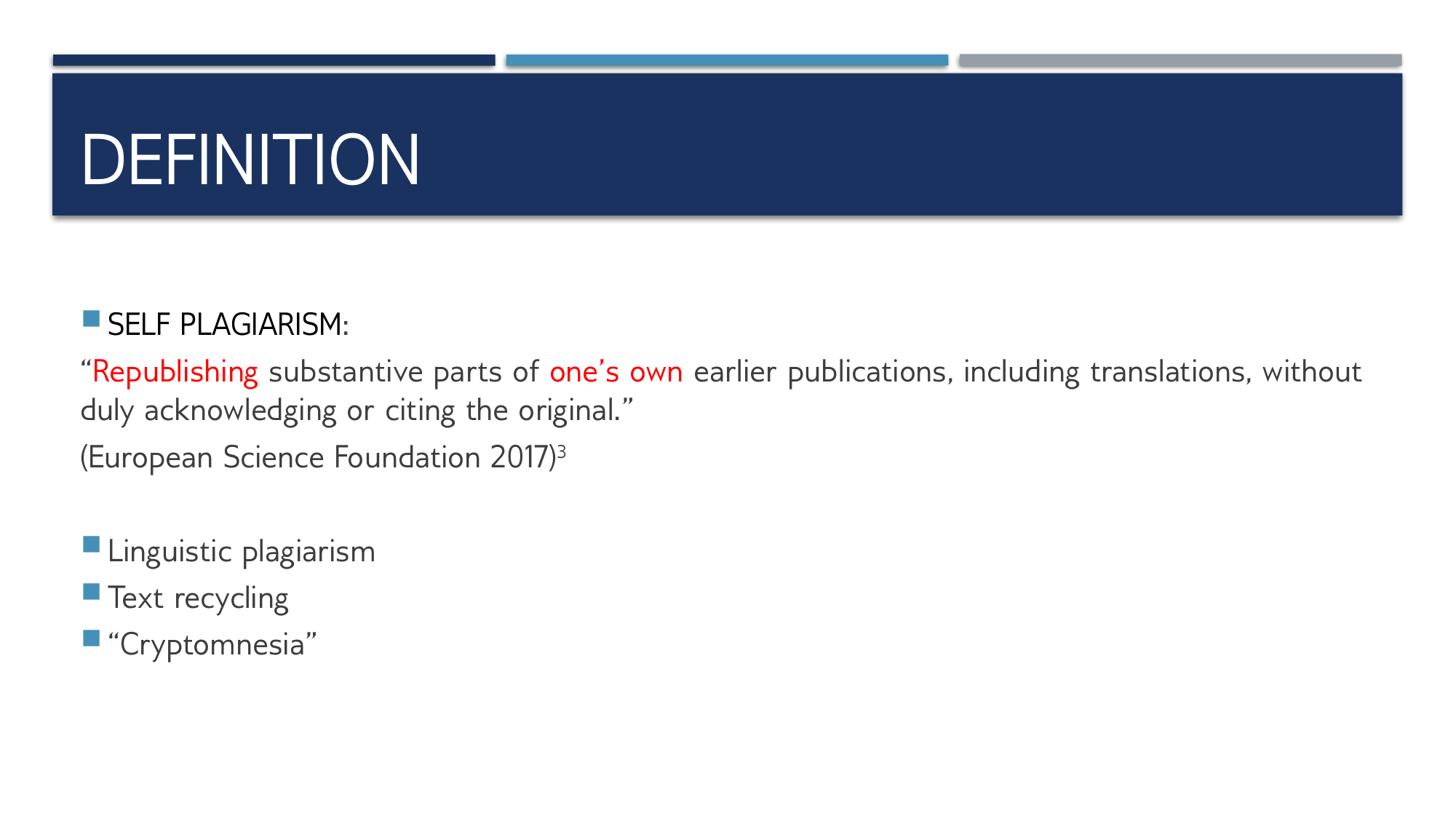

# DEFINITION

SELF PLAGIARISM:
“Republishing substantive parts of one’s own earlier publications, including translations, without duly acknowledging or citing the original.”
(European Science Foundation 2017)3

Linguistic plagiarism
Text recycling
“Cryptomnesia”